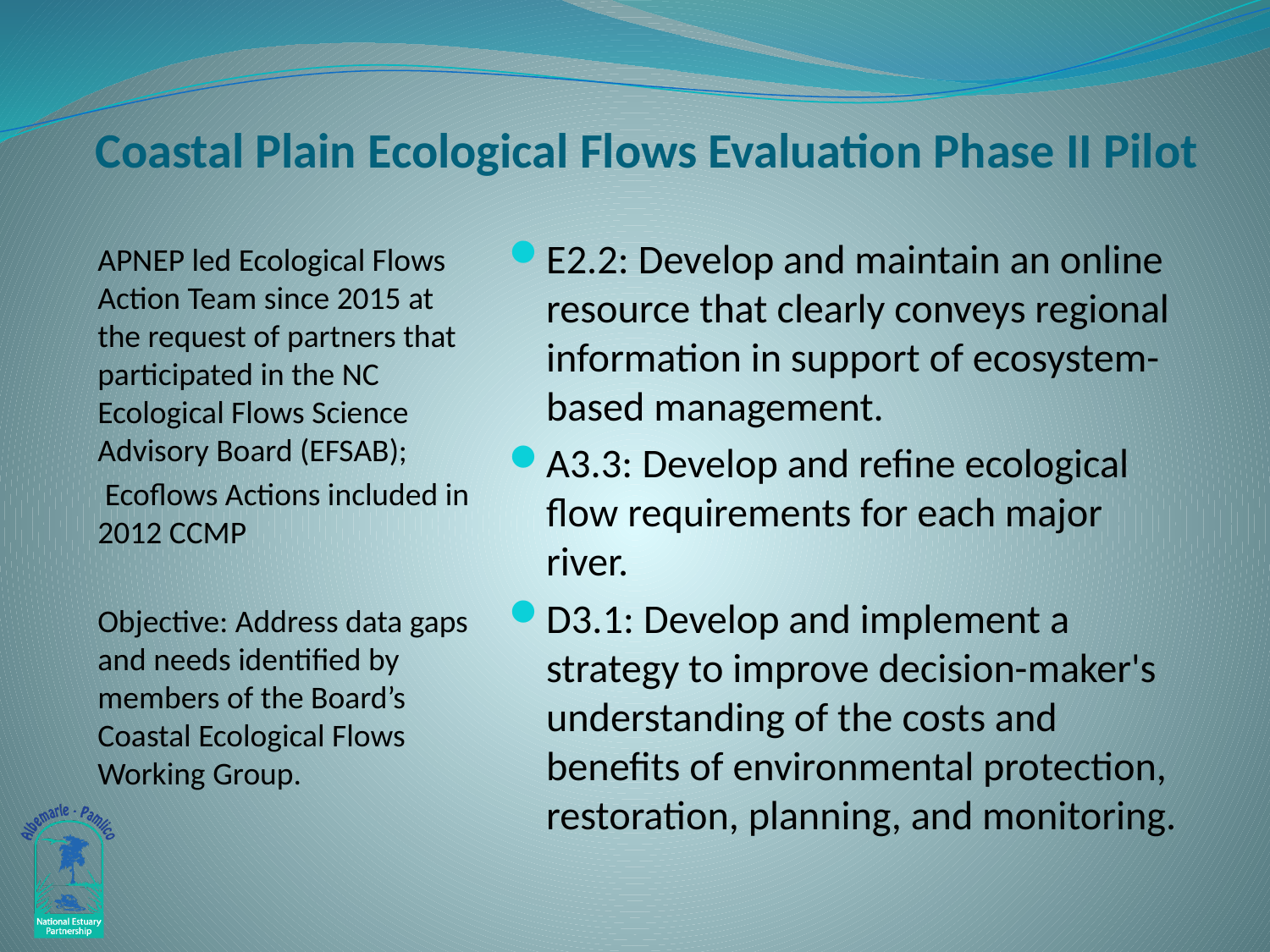

# Coastal Plain Ecological Flows Evaluation Phase II Pilot
APNEP led Ecological Flows Action Team since 2015 at the request of partners that participated in the NC Ecological Flows Science Advisory Board (EFSAB);
 Ecoflows Actions included in 2012 CCMP

Objective: Address data gaps and needs identified by members of the Board’s Coastal Ecological Flows Working Group.

E2.2: Develop and maintain an online resource that clearly conveys regional information in support of ecosystem-based management.
A3.3: Develop and refine ecological flow requirements for each major river.
D3.1: Develop and implement a strategy to improve decision-maker's understanding of the costs and benefits of environmental protection, restoration, planning, and monitoring.